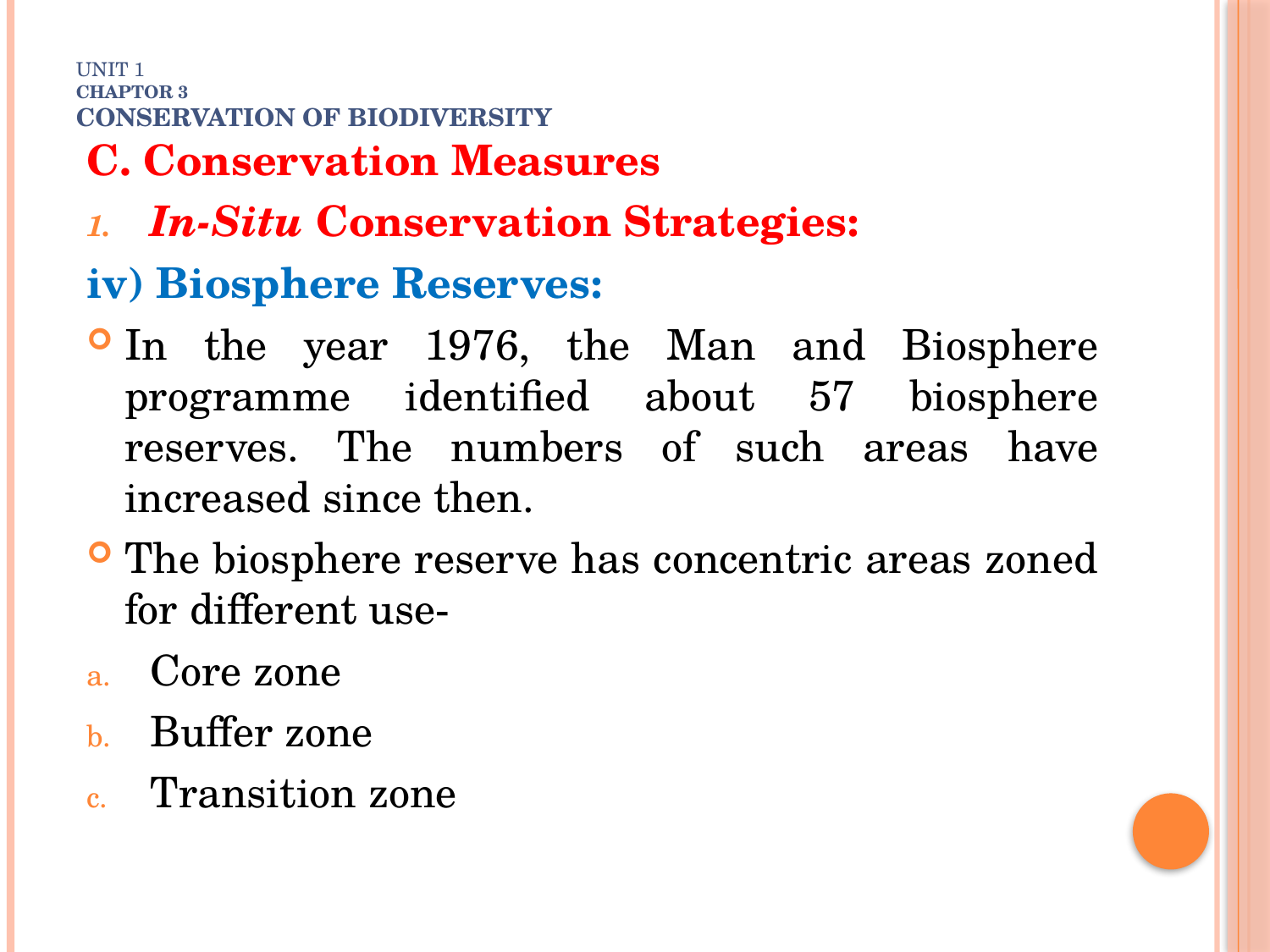

# Unit 1 Chaptor 3 Conservation of biodiversity
C. Conservation Measures
In-Situ Conservation Strategies:
iv) Biosphere Reserves:
In the year 1976, the Man and Biosphere programme identified about 57 biosphere reserves. The numbers of such areas have increased since then.
The biosphere reserve has concentric areas zoned for different use-
Core zone
Buffer zone
Transition zone